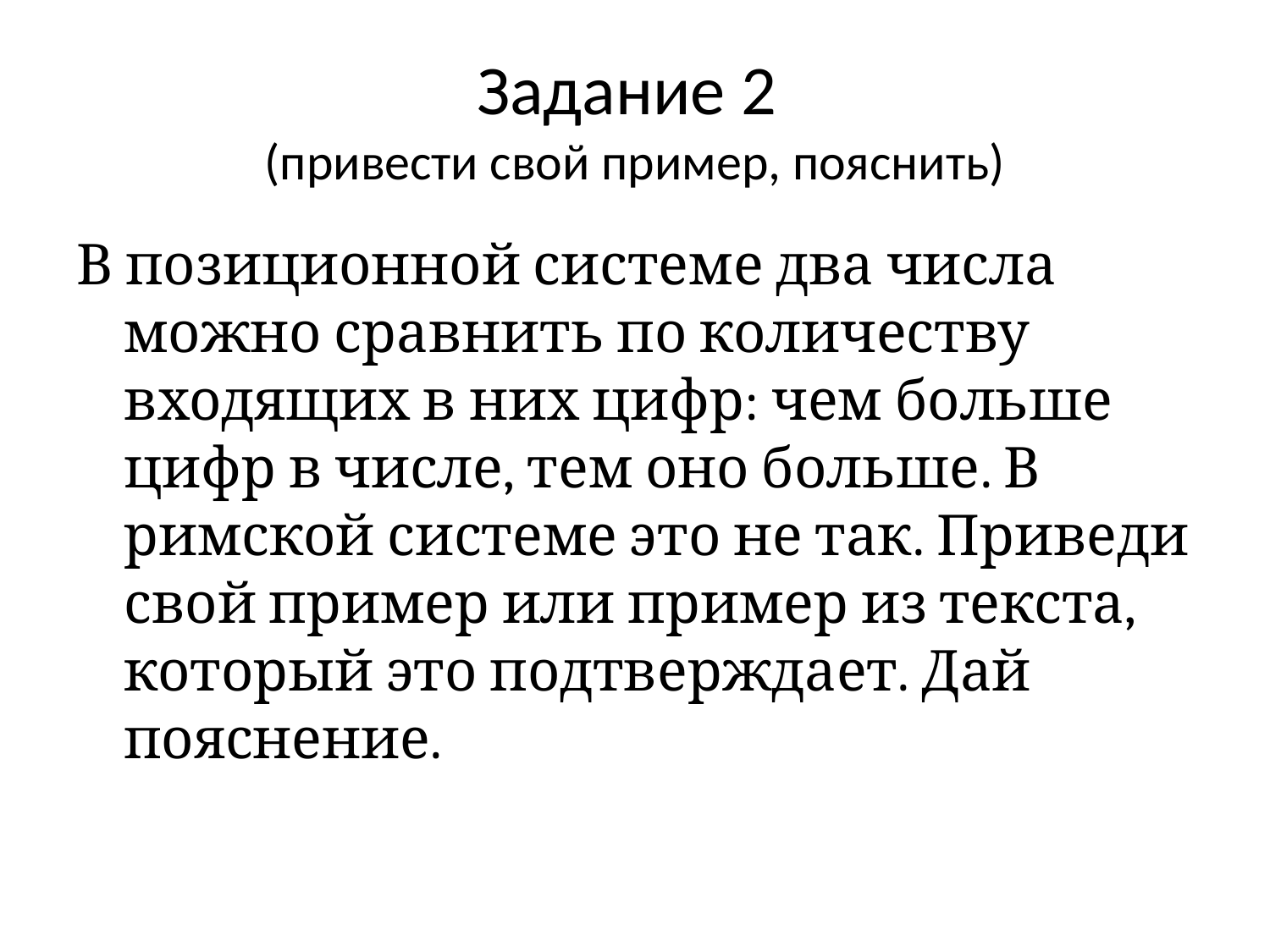

# Задание 2 (привести свой пример, пояснить)
В позиционной системе два числа можно сравнить по количеству входящих в них цифр: чем больше цифр в числе, тем оно больше. В римской системе это не так. Приведи свой пример или пример из текста, который это подтверждает. Дай пояснение.